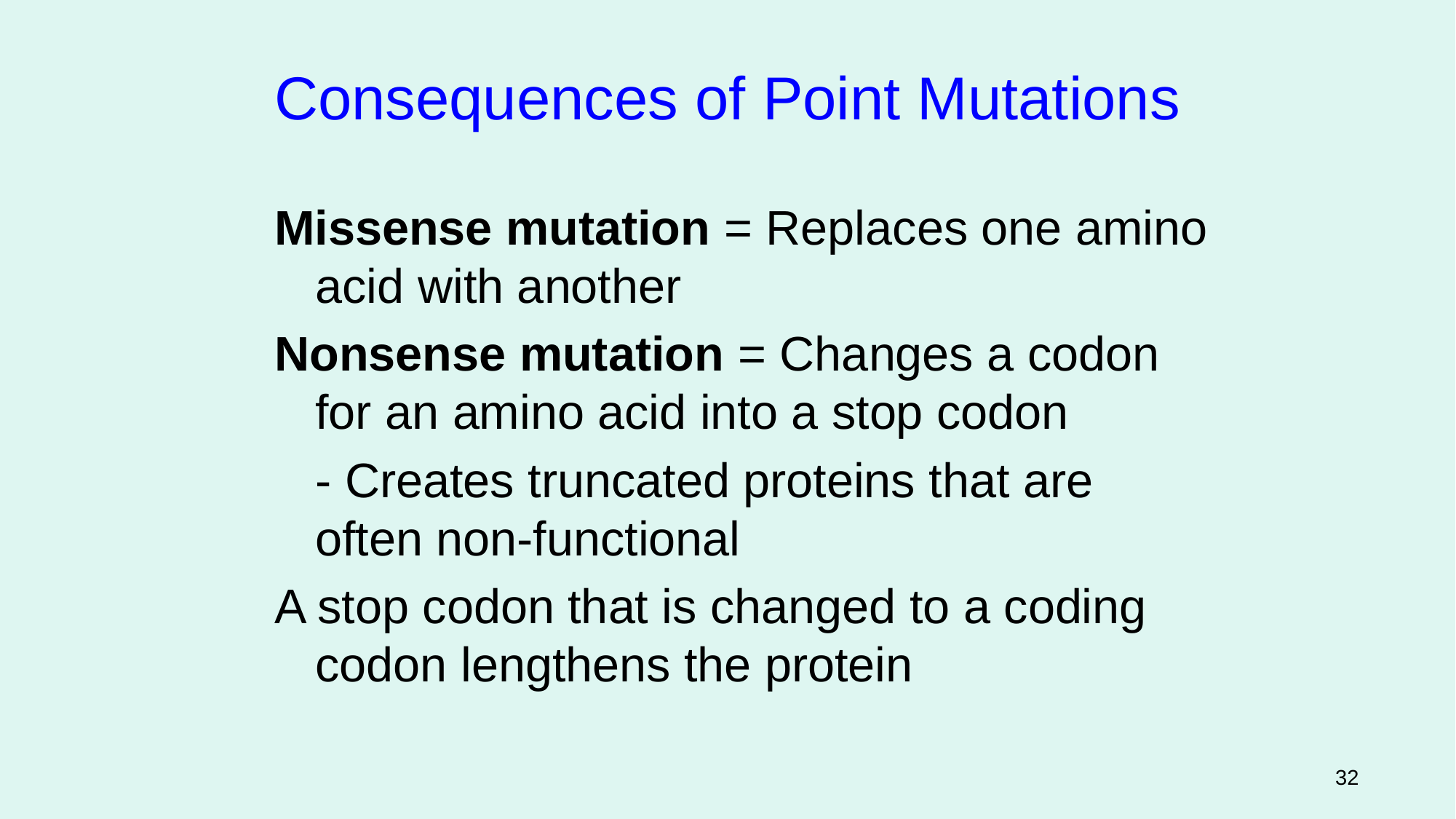

Consequences of Point Mutations
Missense mutation = Replaces one amino acid with another
Nonsense mutation = Changes a codon for an amino acid into a stop codon
	- Creates truncated proteins that are often non-functional
A stop codon that is changed to a coding codon lengthens the protein
Figure 12.4